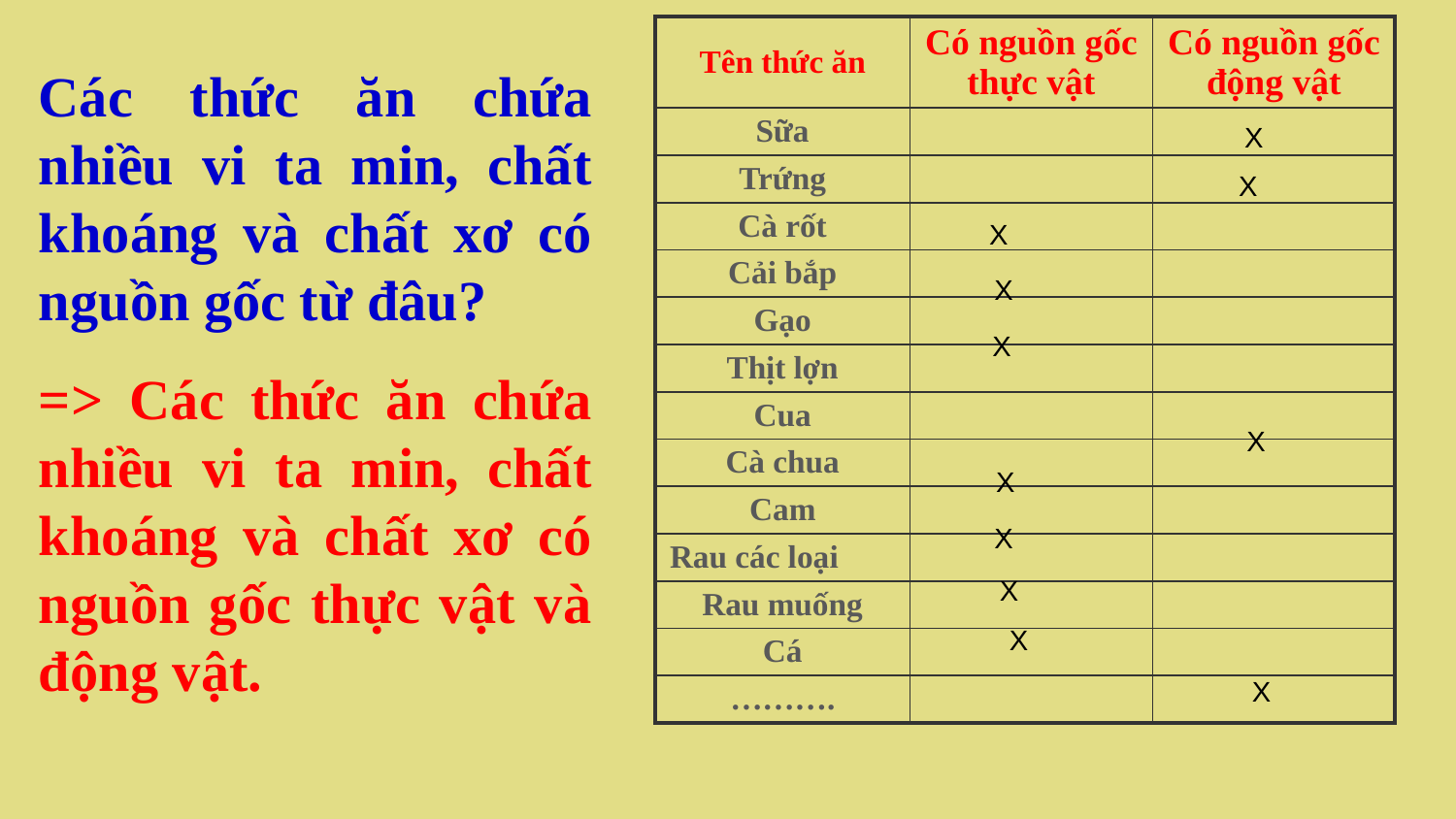

| Tên thức ăn | Có nguồn gốc thực vật | Có nguồn gốc động vật |
| --- | --- | --- |
| Sữa |  |  |
| Trứng |  |  |
| Cà rốt |  |  |
| Cải bắp |  |  |
| Gạo |  |  |
| Thịt lợn |  |  |
| Cua |  |  |
| Cà chua |  |  |
| Cam |  |  |
| Rau các loại |  |  |
| Rau muống |  |  |
| Cá |  |  |
| ………. |  |  |
Các thức ăn chứa nhiều vi ta min, chất khoáng và chất xơ có nguồn gốc từ đâu?
X
X
X
X
X
=> Các thức ăn chứa nhiều vi ta min, chất khoáng và chất xơ có nguồn gốc thực vật và động vật.
X
X
X
X
X
X